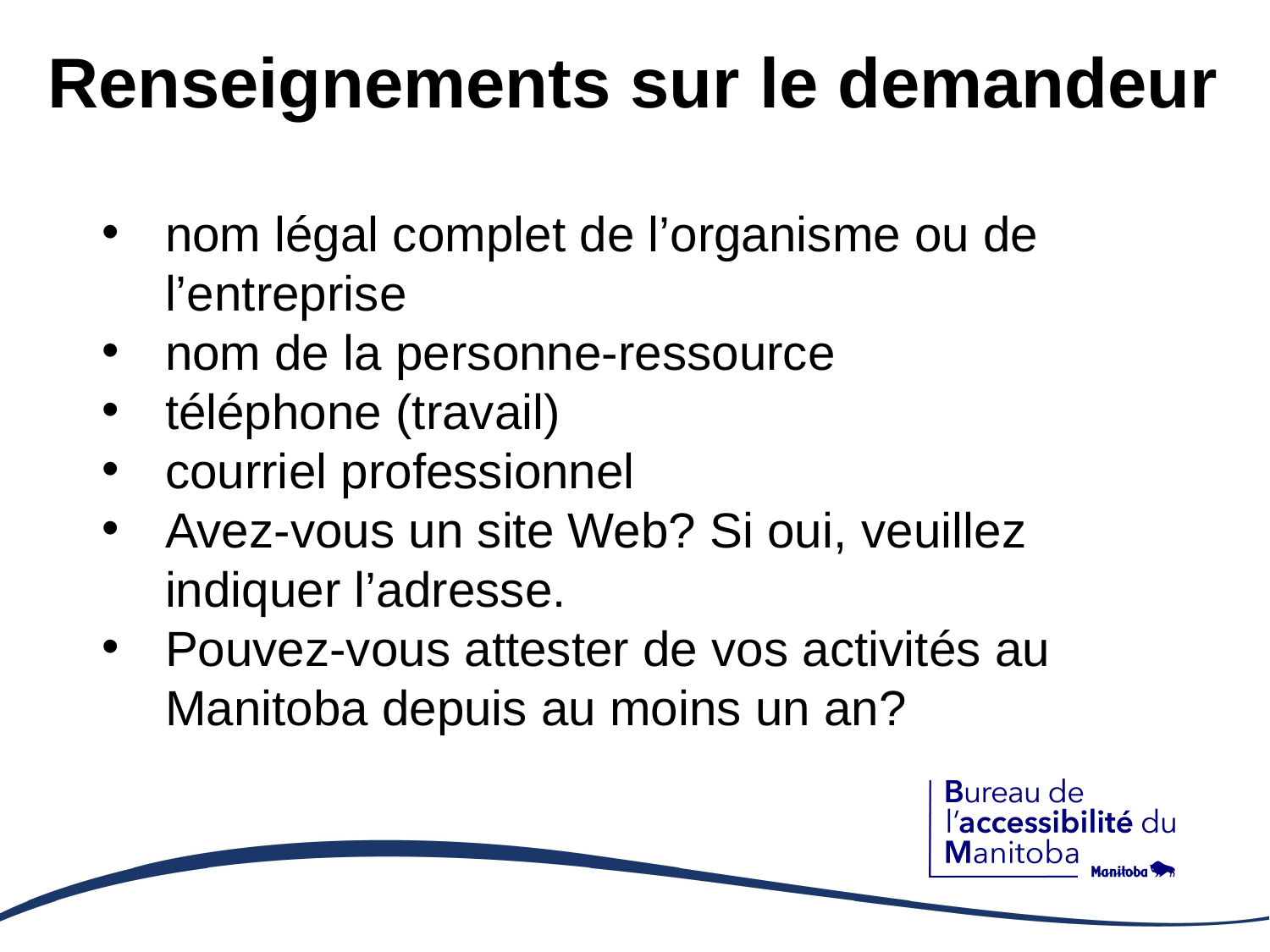

# Renseignements sur le demandeur
nom légal complet de l’organisme ou de l’entreprise
nom de la personne-ressource
téléphone (travail)
courriel professionnel
Avez-vous un site Web? Si oui, veuillez indiquer l’adresse.
Pouvez-vous attester de vos activités au Manitoba depuis au moins un an?